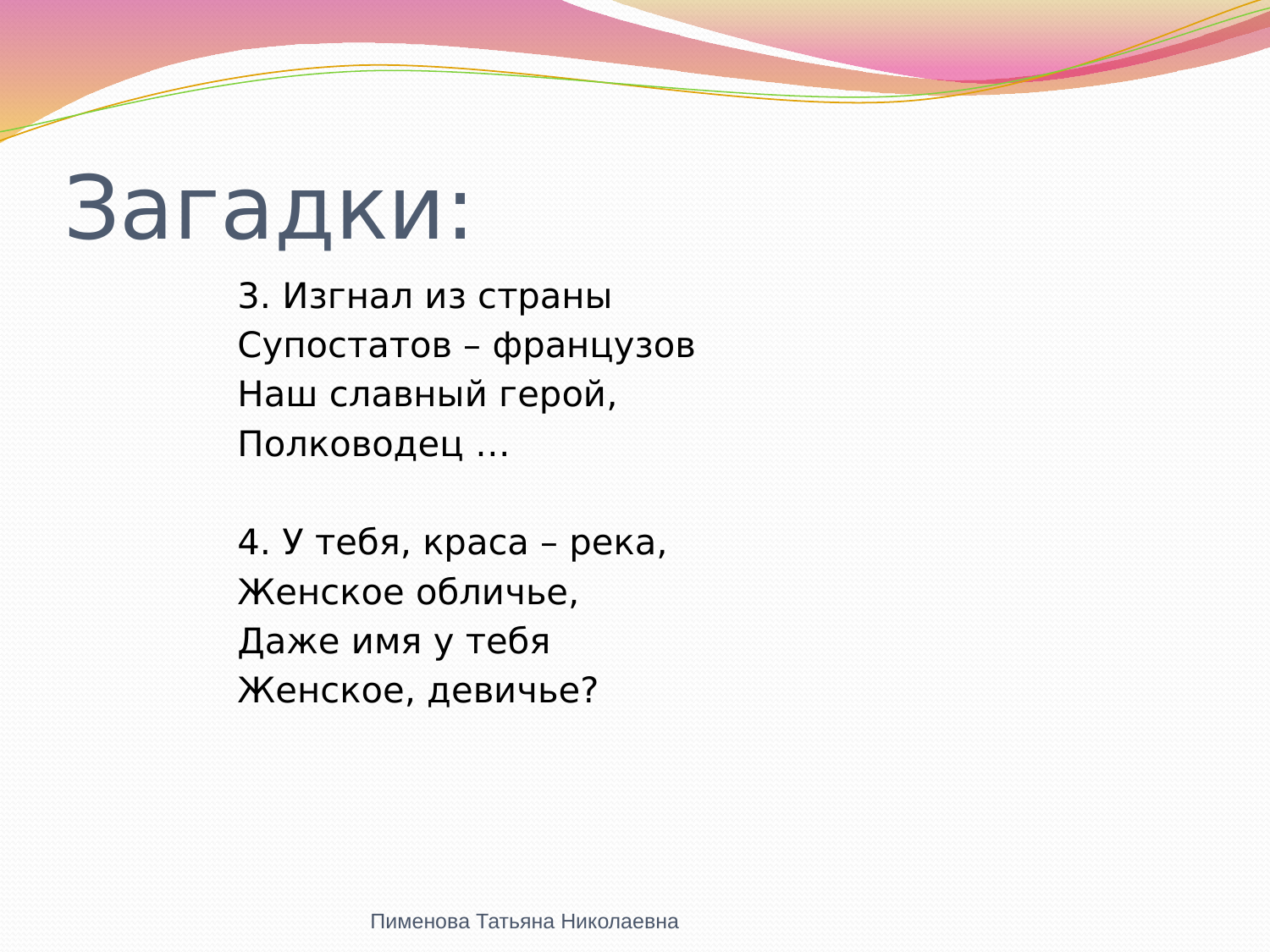

# Загадки:
3. Изгнал из страны
Супостатов – французов
Наш славный герой,
Полководец …

4. У тебя, краса – река,
Женское обличье,
Даже имя у тебя
Женское, девичье?
Пименова Татьяна Николаевна